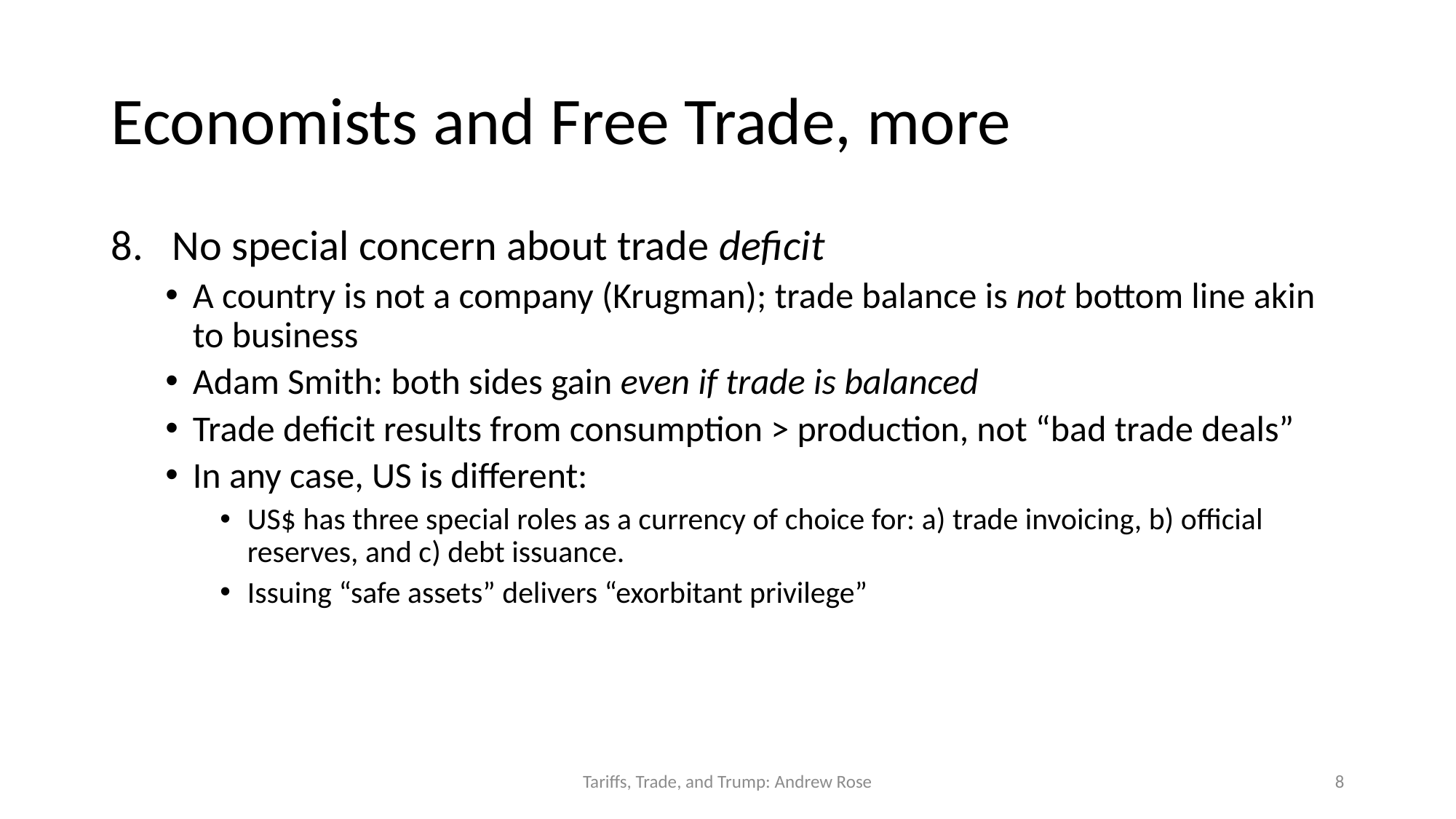

# Economists and Free Trade, more
No special concern about trade deficit
A country is not a company (Krugman); trade balance is not bottom line akin to business
Adam Smith: both sides gain even if trade is balanced
Trade deficit results from consumption > production, not “bad trade deals”
In any case, US is different:
US$ has three special roles as a currency of choice for: a) trade invoicing, b) official reserves, and c) debt issuance.
Issuing “safe assets” delivers “exorbitant privilege”
Tariffs, Trade, and Trump: Andrew Rose
8